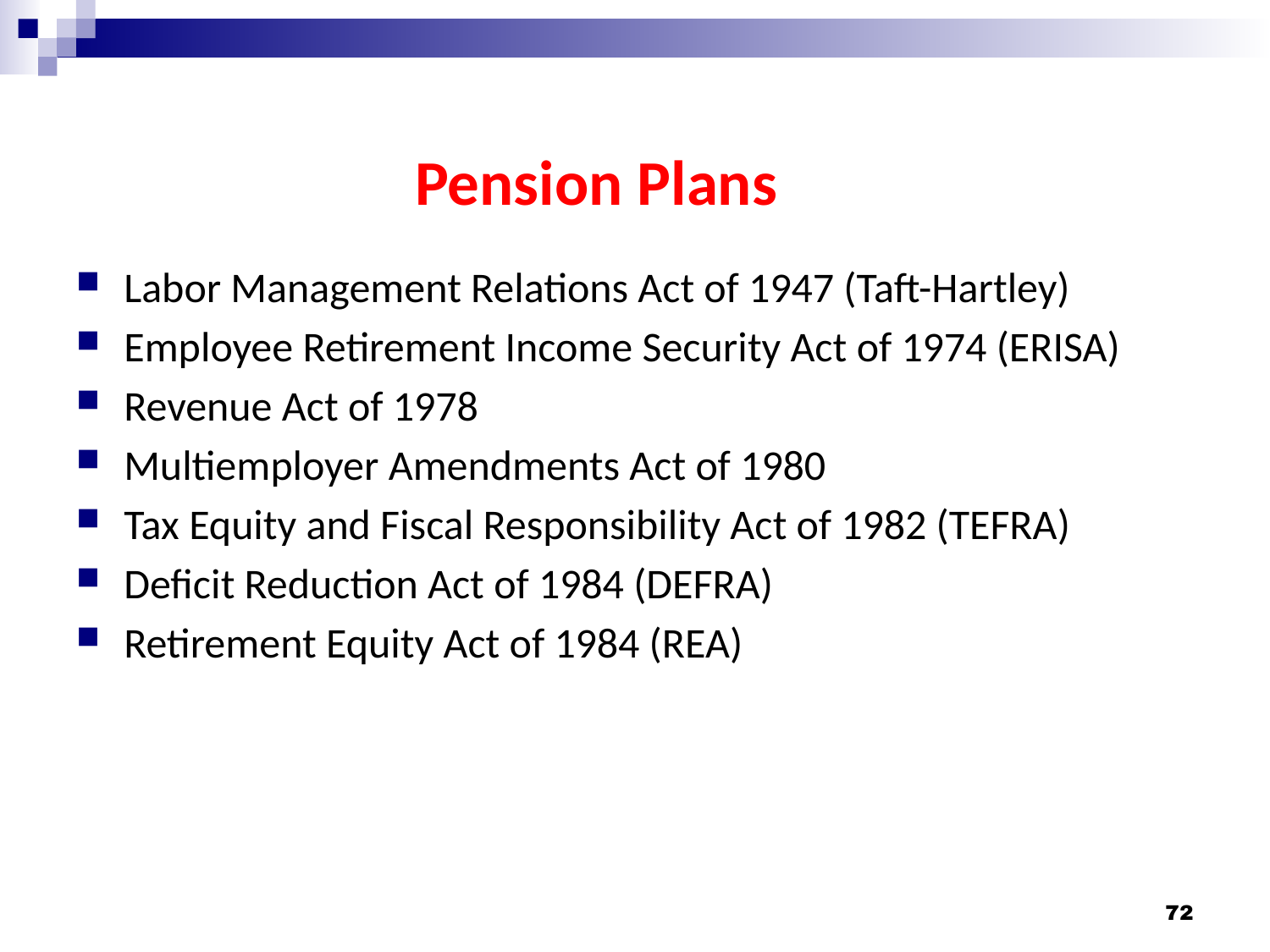

# Pension Plans
Labor Management Relations Act of 1947 (Taft-Hartley)
Employee Retirement Income Security Act of 1974 (ERISA)
Revenue Act of 1978
Multiemployer Amendments Act of 1980
Tax Equity and Fiscal Responsibility Act of 1982 (TEFRA)
Deficit Reduction Act of 1984 (DEFRA)
Retirement Equity Act of 1984 (REA)
72